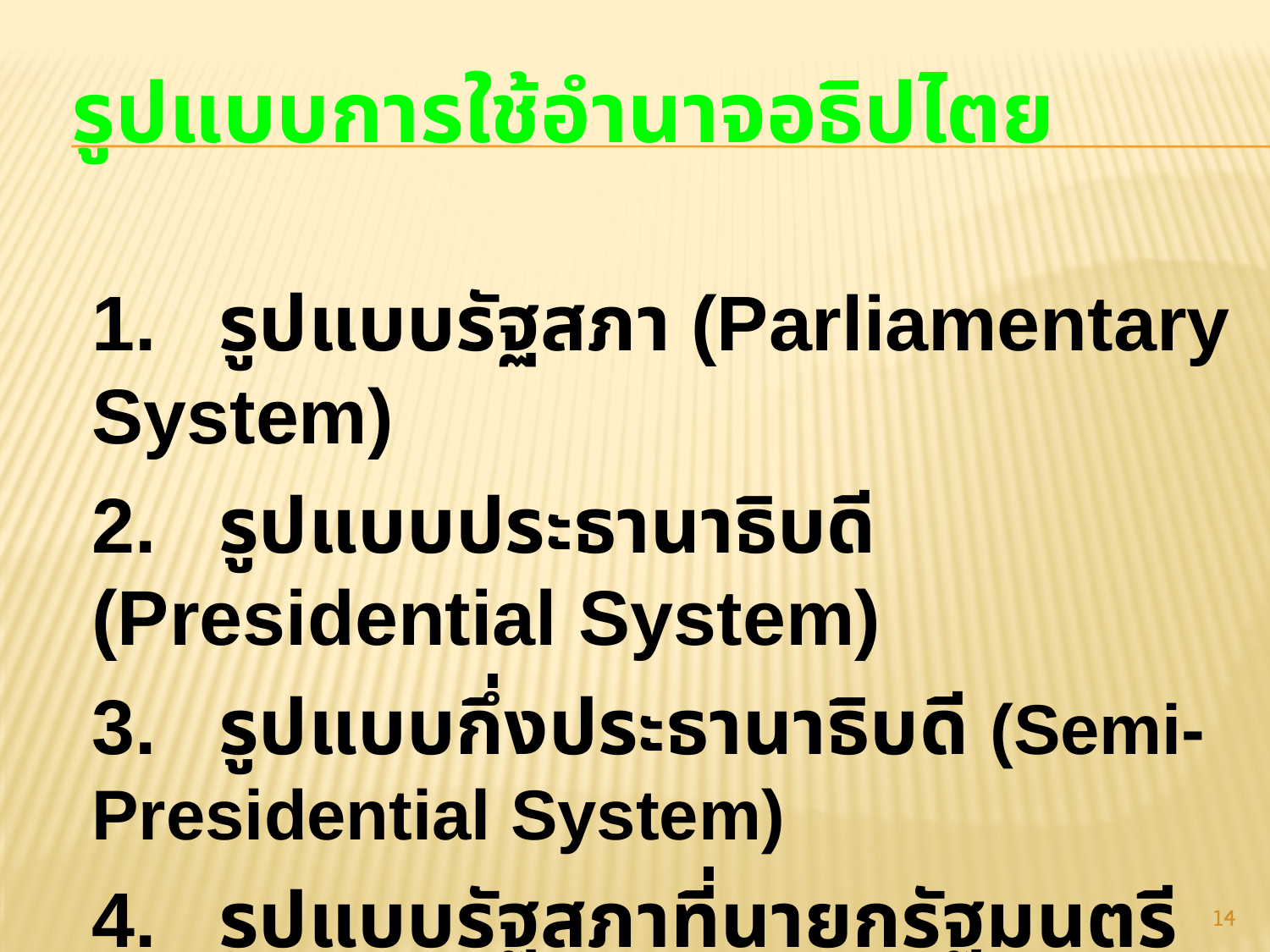

# รูปแบบการใช้อำนาจอธิปไตย

	1. 	รูปแบบรัฐสภา (Parliamentary System)
	2. 	รูปแบบประธานาธิบดี (Presidential System)
	3. 	รูปแบบกึ่งประธานาธิบดี (Semi- Presidential System)
	4. 	รูปแบบรัฐสภาที่นายกรัฐมนตรีมาจากการเลือกตั้ง	โดยตรงของประชาชน

14